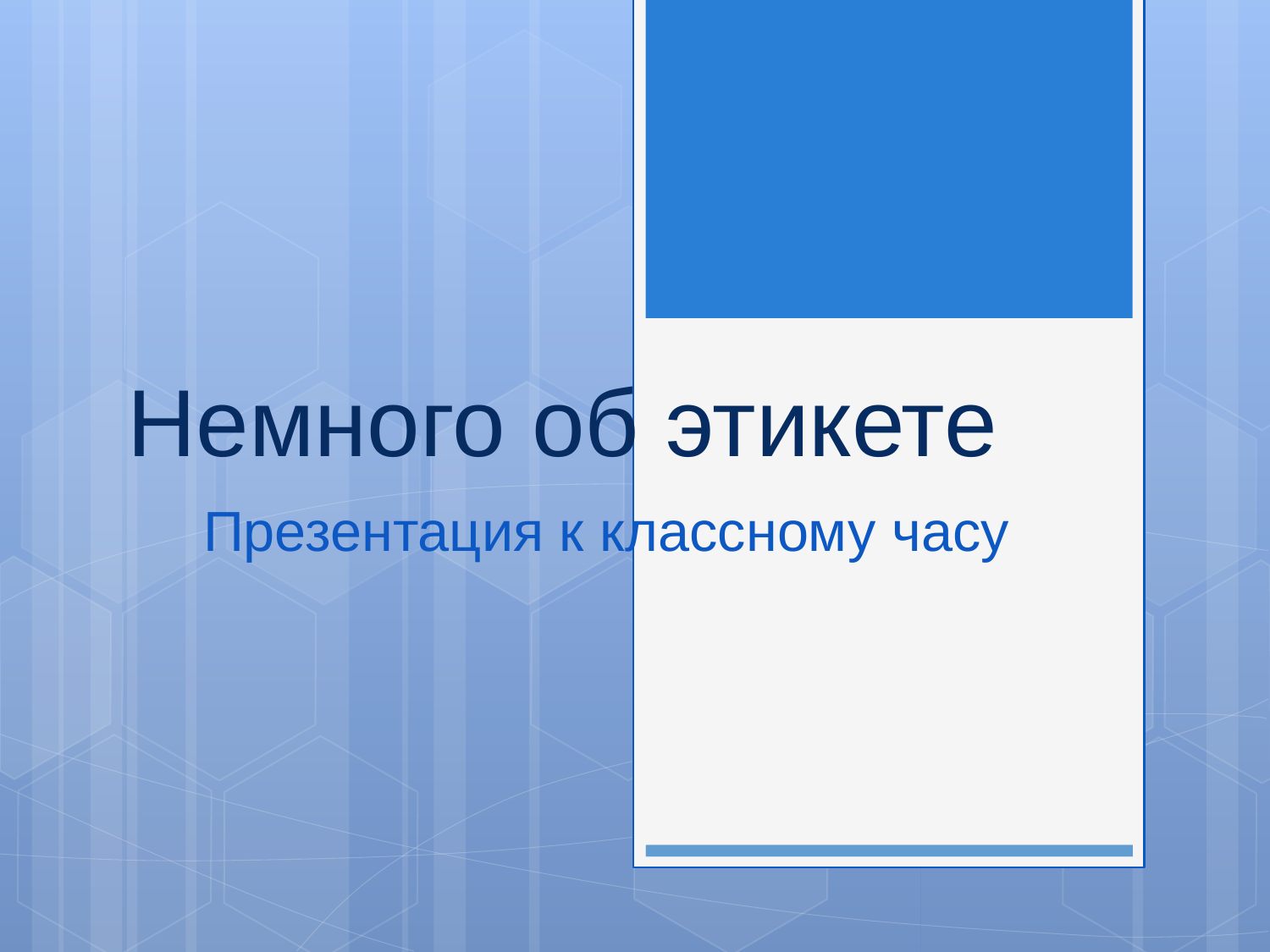

# Немного об этикете
Презентация к классному часу